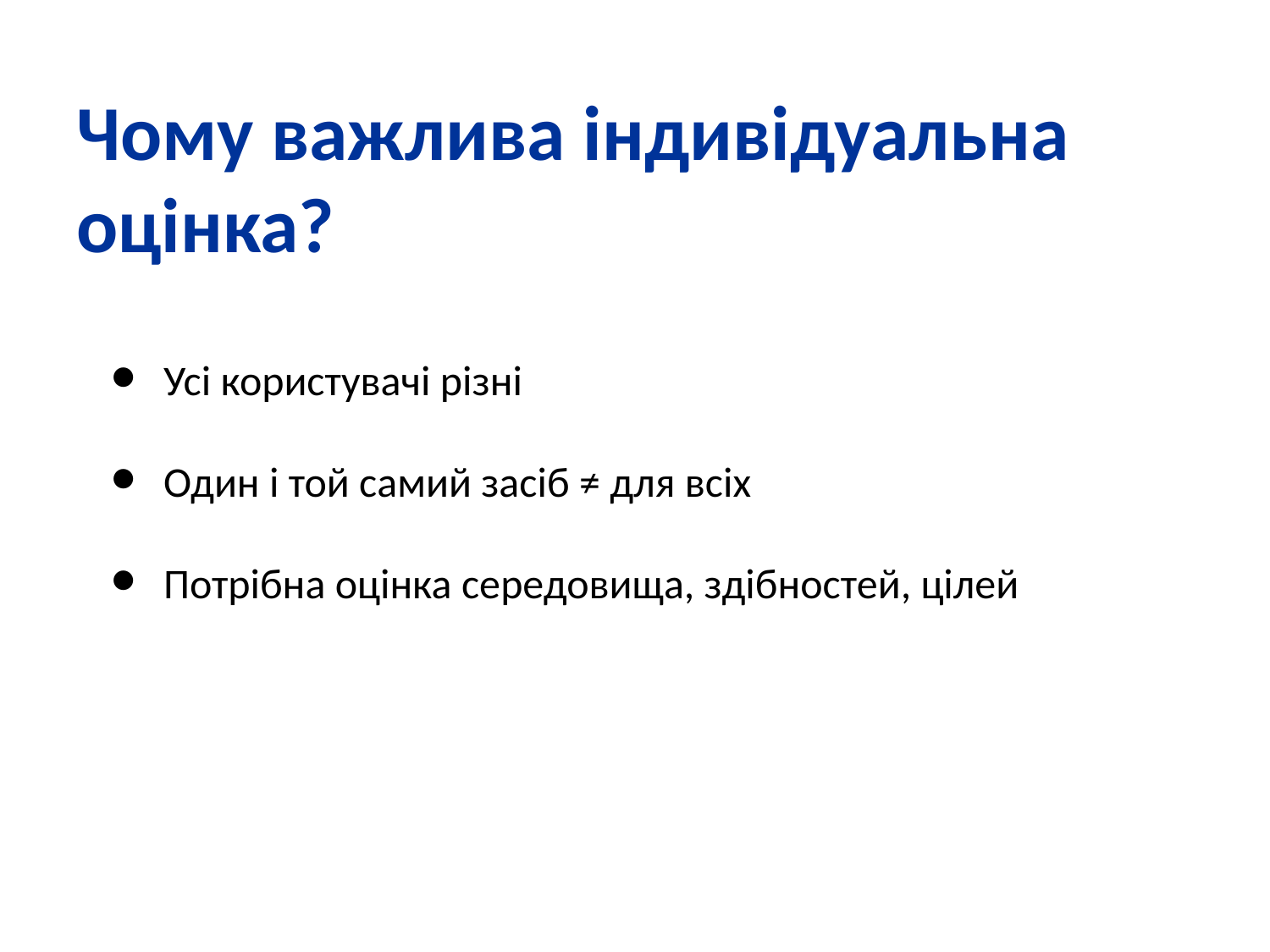

Чому важлива індивідуальна оцінка?

Усі користувачі різні

Один і той самий засіб ≠ для всіх

Потрібна оцінка середовища, здібностей, цілей